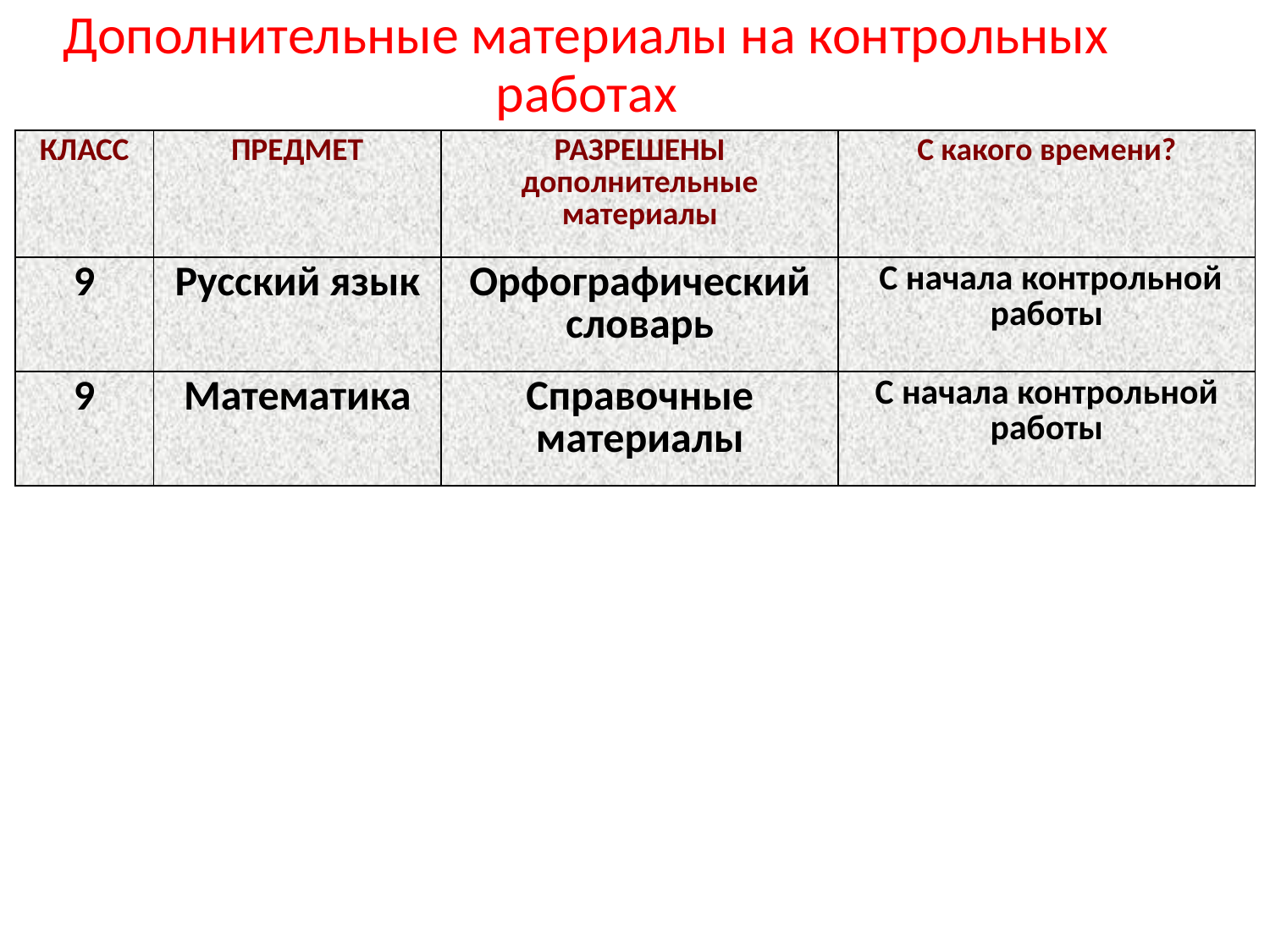

Дополнительные материалы на контрольных работах
| КЛАСС | ПРЕДМЕТ | РАЗРЕШЕНЫ дополнительные материалы | С какого времени? |
| --- | --- | --- | --- |
| 9 | Русский язык | Орфографический словарь | С начала контрольной работы |
| 9 | Математика | Справочные материалы | С начала контрольной работы |